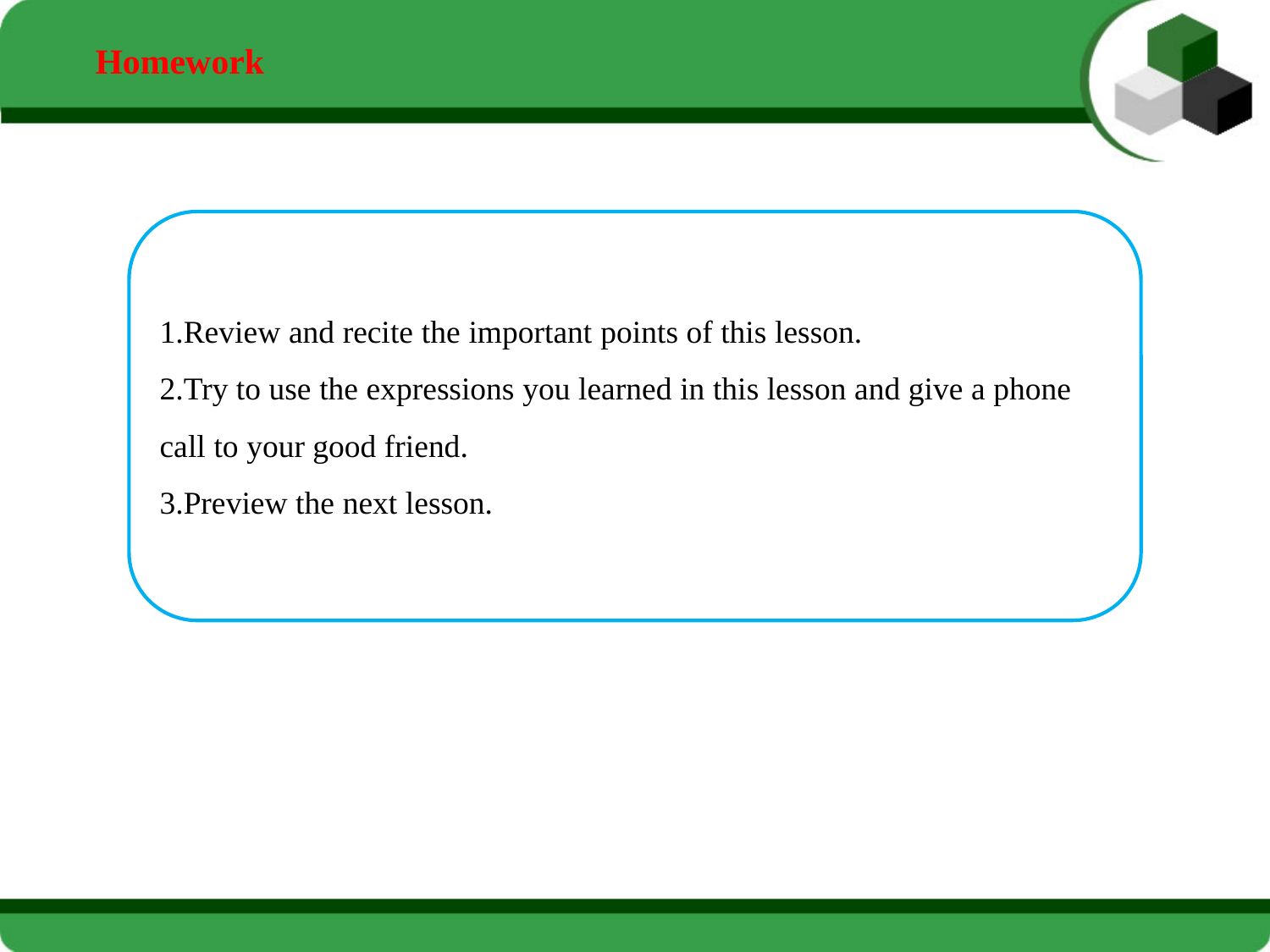

Homework

1.Review and recite the important points of this lesson.
2.Try to use the expressions you learned in this lesson and give a phone call to your good friend.
3.Preview the next lesson.